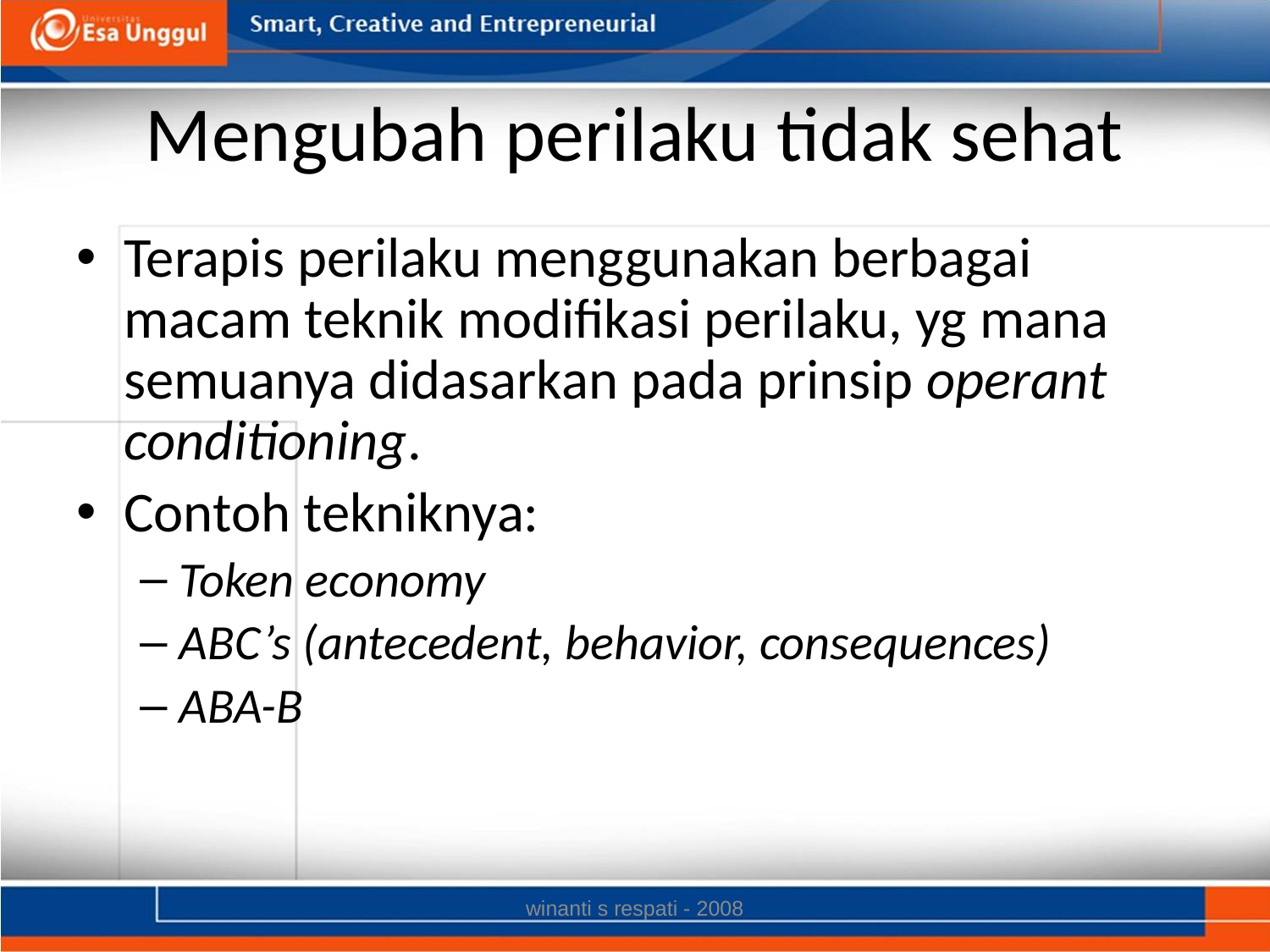

# Mengubah perilaku tidak sehat
Terapis perilaku menggunakan berbagai macam teknik modifikasi perilaku, yg mana semuanya didasarkan pada prinsip operant conditioning.
Contoh tekniknya:
Token economy
ABC’s (antecedent, behavior, consequences)
ABA-B

winanti s respati - 2008